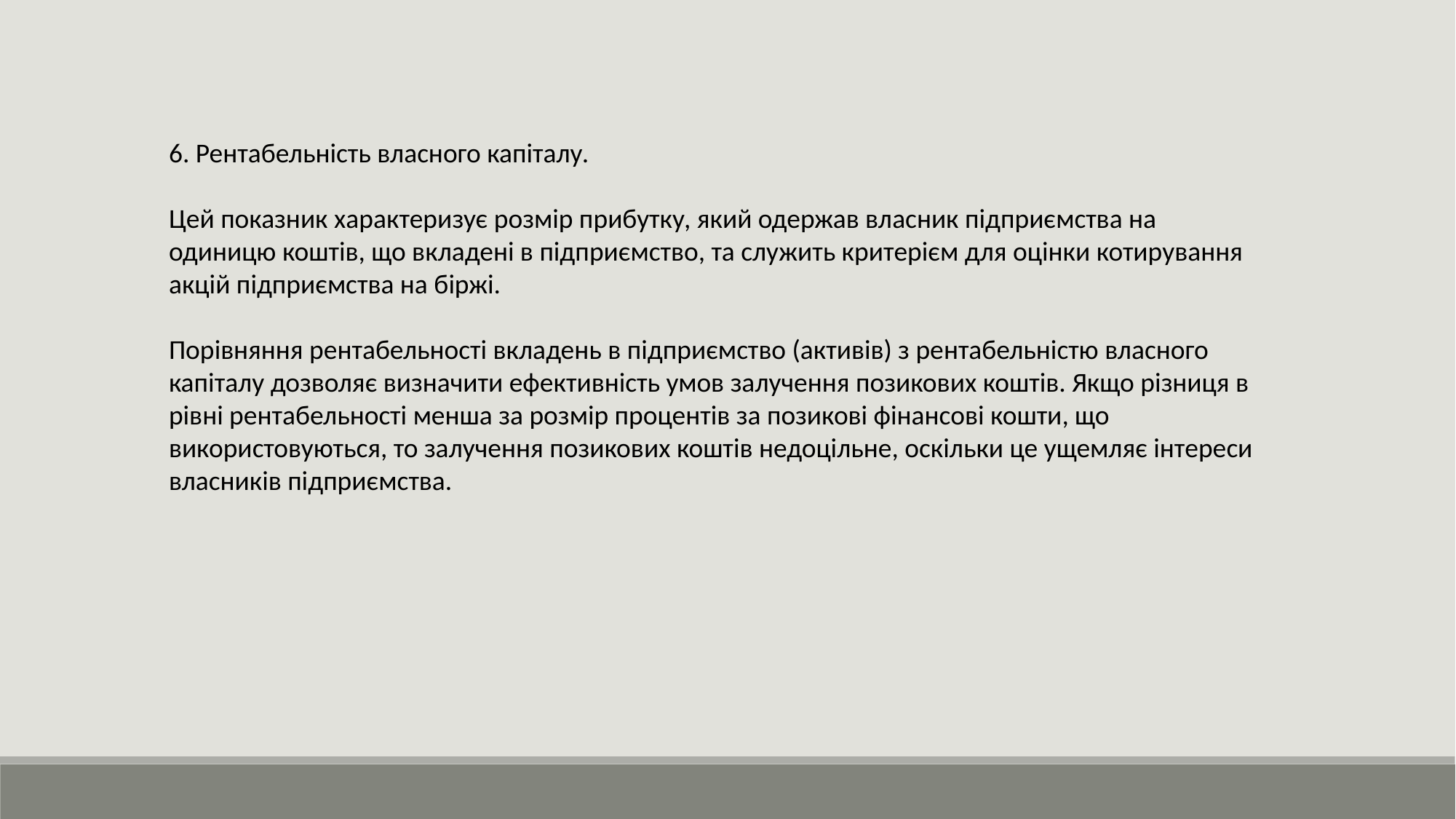

6. Рентабельність власного капіталу.

Цей показник характеризує розмір прибутку, який одержав власник підприємства на одиницю коштів, що вкладені в підприємство, та служить критерієм для оцінки котирування акцій підприємства на біржі.

Порівняння рентабельності вкладень в підприємство (активів) з рентабельністю власного капіталу дозволяє визначити ефективність умов залучення позикових коштів. Якщо різниця в рівні рентабельності менша за розмір процентів за позикові фінансові кошти, що
використовуються, то залучення позикових коштів недоцільне, оскільки це ущемляє інтереси власників підприємства.